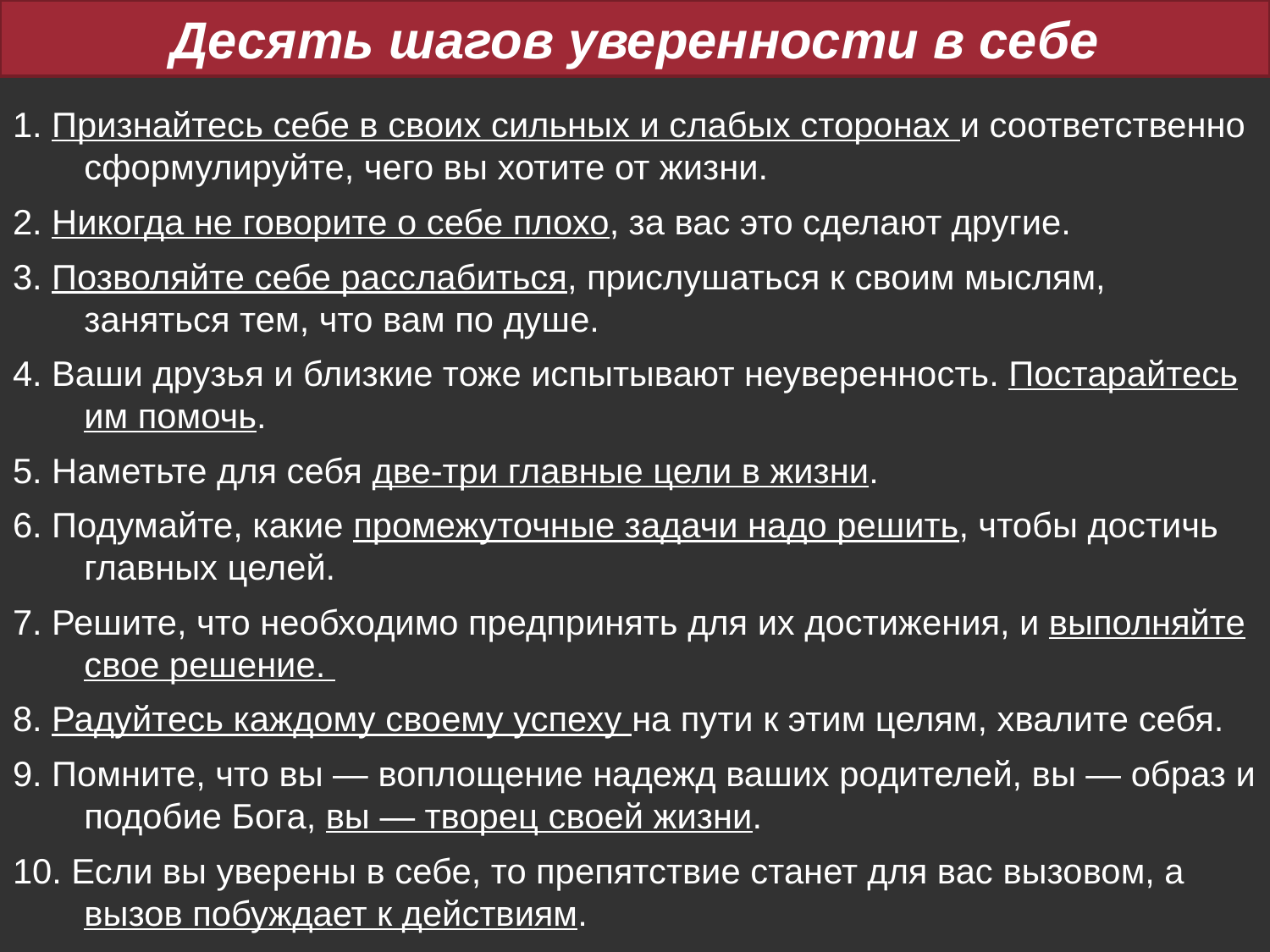

Десять шагов уверенности в себе
1. Признайтесь себе в своих сильных и слабых сторонах и соответственно сформулируйте, чего вы хотите от жизни.
2. Никогда не говорите о себе плохо, за вас это сделают другие.
3. Позволяйте себе расслабиться, прислушаться к своим мыслям, заняться тем, что вам по душе.
4. Ваши друзья и близкие тоже испытывают неуверенность. Постарайтесь им помочь.
5. Наметьте для себя две-три главные цели в жизни.
6. Подумайте, какие промежуточные задачи надо решить, чтобы достичь главных целей.
7. Решите, что необходимо предпринять для их достижения, и выполняйте свое решение.
8. Радуйтесь каждому своему успеху на пути к этим целям, хвалите себя.
9. Помните, что вы — воплощение надежд ваших родителей, вы — образ и подобие Бога, вы — творец своей жизни.
10. Если вы уверены в себе, то препятствие станет для вас вызовом, а вызов побуждает к действиям.